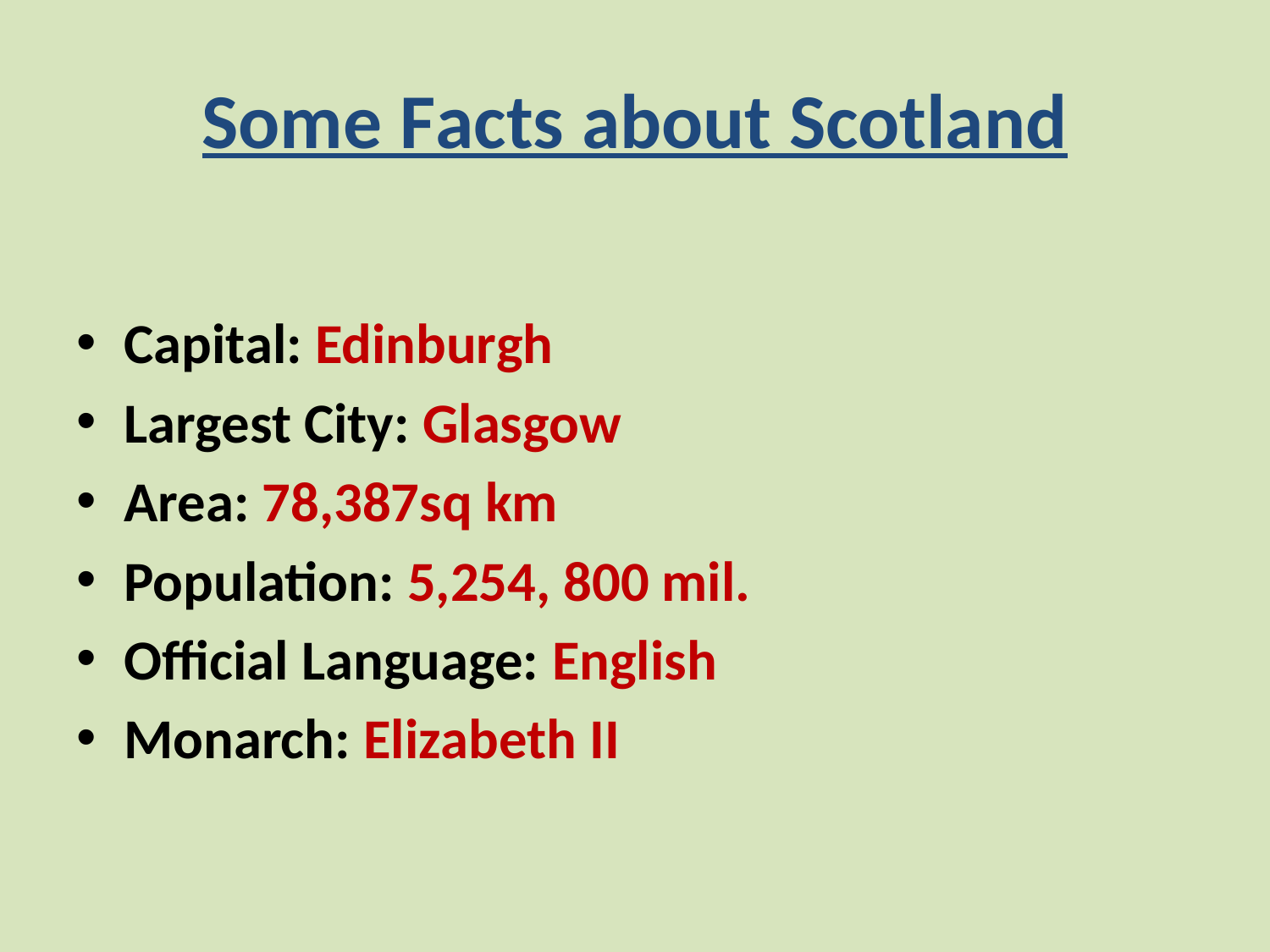

# Some Facts about Scotland

Capital: Edinburgh
Largest City: Glasgow
Area: 78,387sq km
Population: 5,254, 800 mil.
Official Language: English
Monarch: Elizabeth II